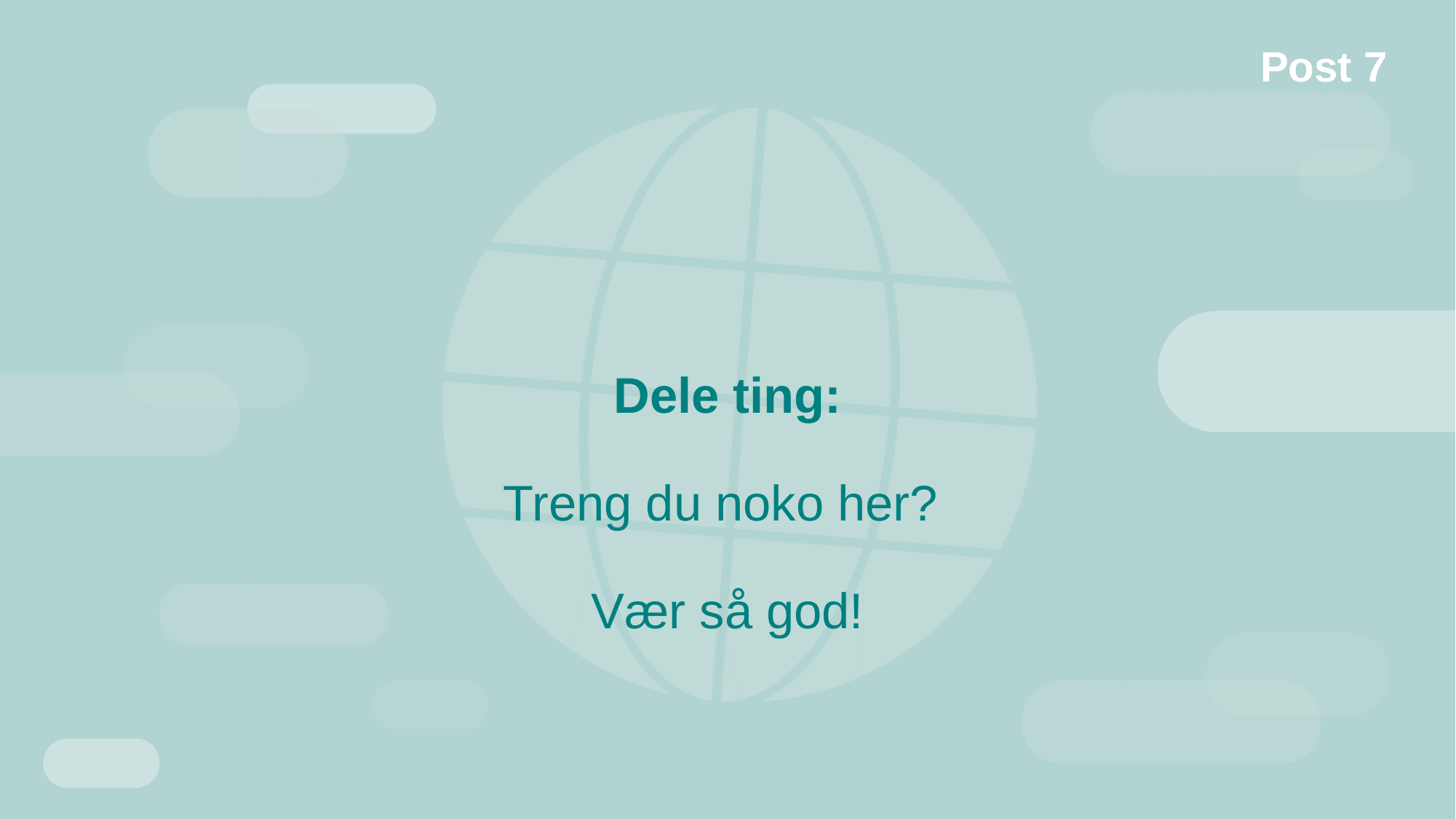

Post 7
# Dele ting: Treng du noko her? Vær så god!